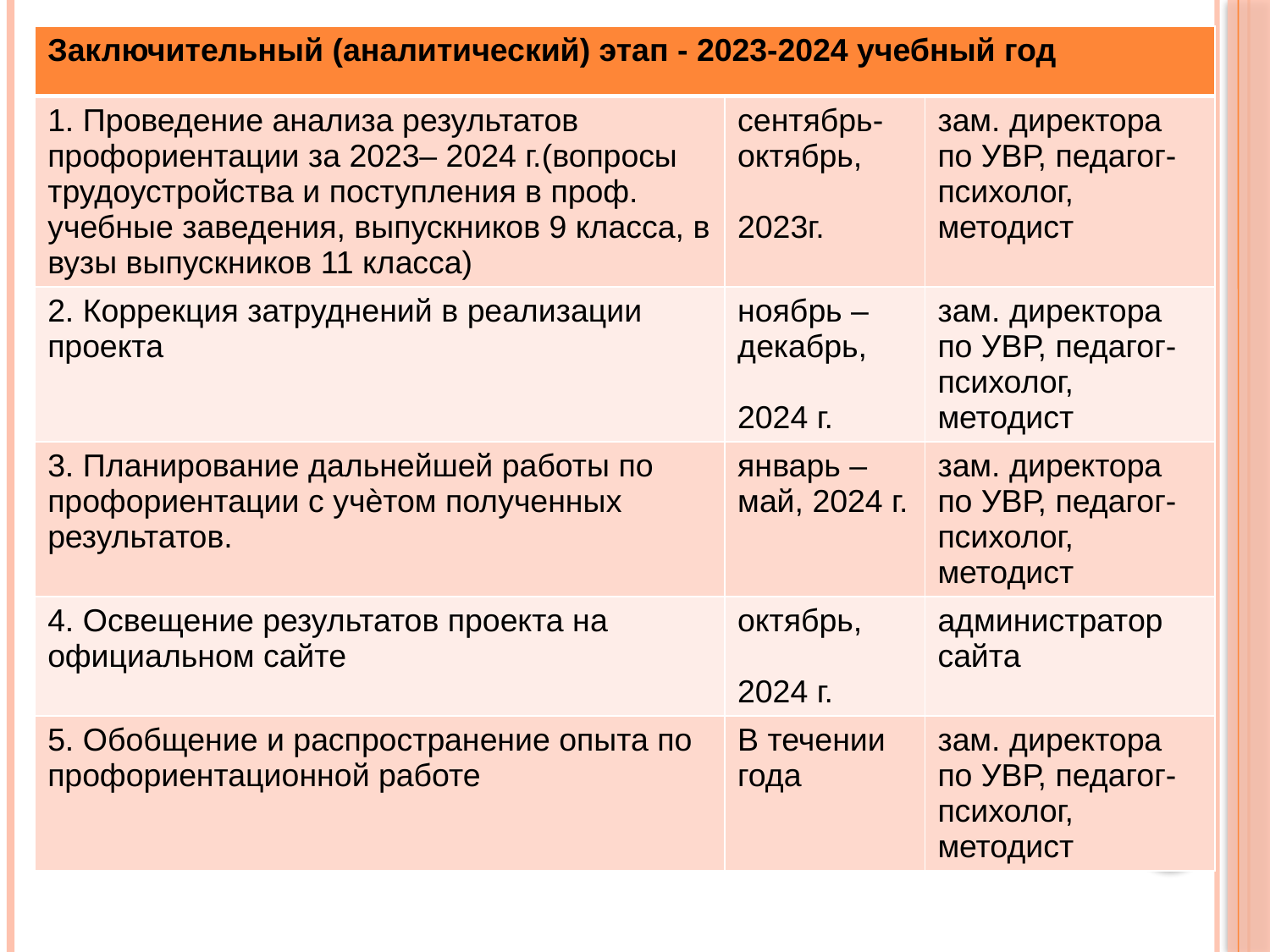

| Заключительный (аналитический) этап - 2023-2024 учебный год |  |  |
| --- | --- | --- |
| 1. Проведение анализа результатов профориентации за 2023– 2024 г.(вопросы трудоустройства и поступления в проф. учебные заведения, выпускников 9 класса, в вузы выпускников 11 класса) | сентябрь-октябрь, 2023г. | зам. директора по УВР, педагог-психолог, методист |
| 2. Коррекция затруднений в реализации проекта | ноябрь – декабрь, 2024 г. | зам. директора по УВР, педагог-психолог, методист |
| 3. Планирование дальнейшей работы по профориентации с учѐтом полученных результатов. | январь – май, 2024 г. | зам. директора по УВР, педагог-психолог, методист |
| 4. Освещение результатов проекта на официальном сайте | октябрь, 2024 г. | администратор сайта |
| 5. Обобщение и распространение опыта по профориентационной работе | В течении года | зам. директора по УВР, педагог-психолог, методист |